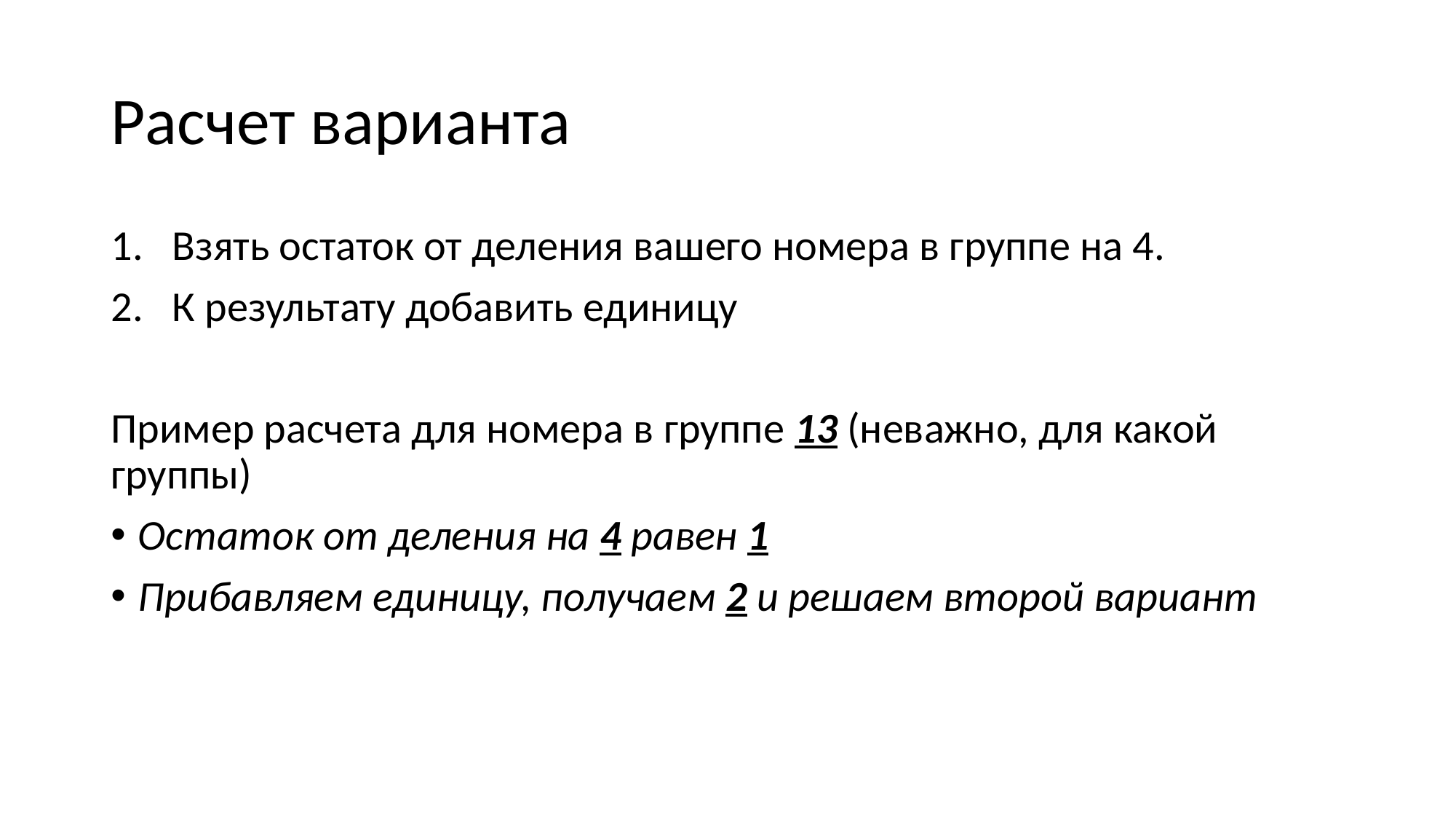

# Расчет варианта
Взять остаток от деления вашего номера в группе на 4.
К результату добавить единицу

Пример расчета для номера в группе 13 (неважно, для какой группы)
Остаток от деления на 4 равен 1
Прибавляем единицу, получаем 2 и решаем второй вариант